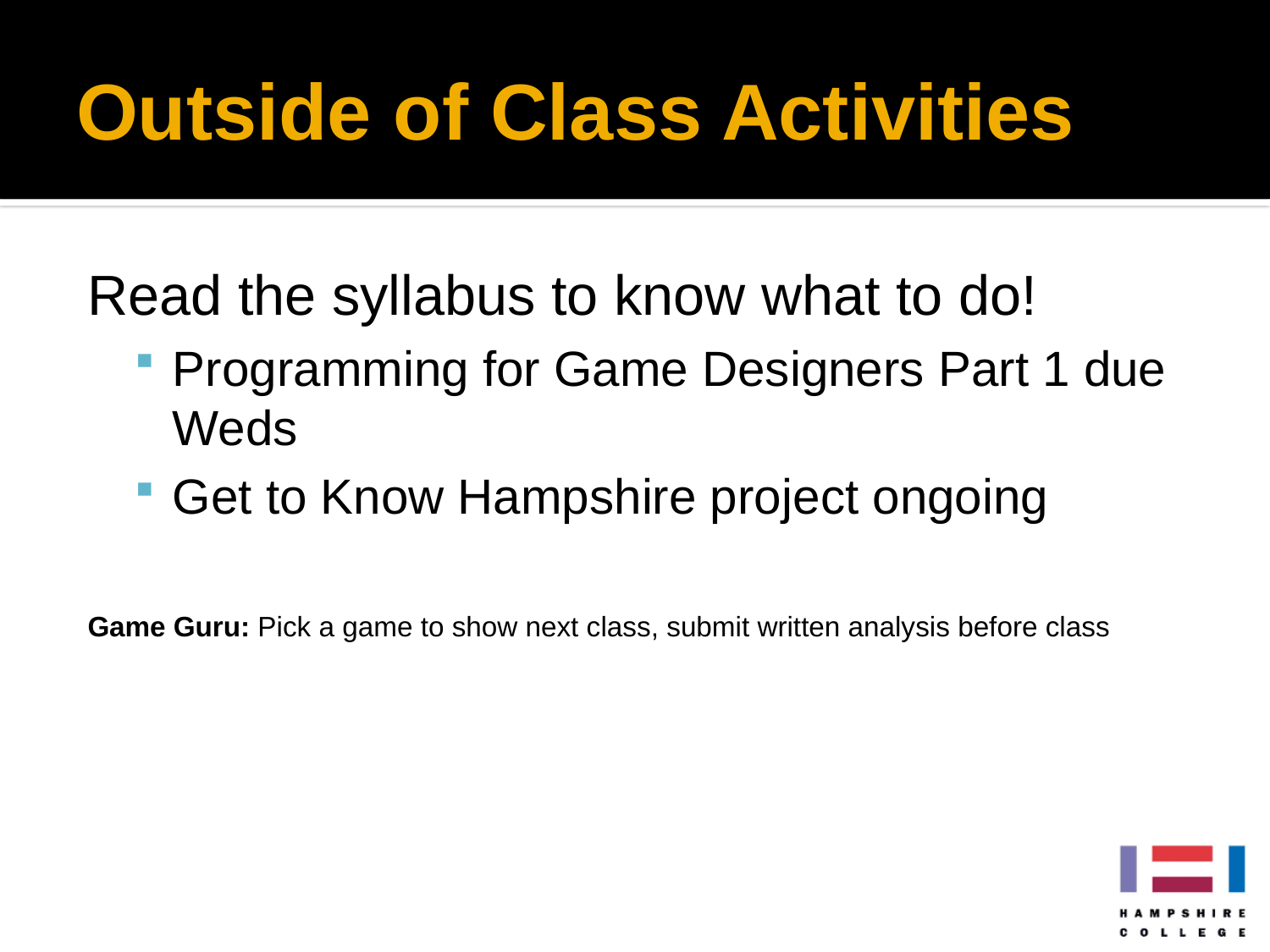

# Outside of Class Activities
Read the syllabus to know what to do!
Programming for Game Designers Part 1 due Weds
Get to Know Hampshire project ongoing

Game Guru: Pick a game to show next class, submit written analysis before class